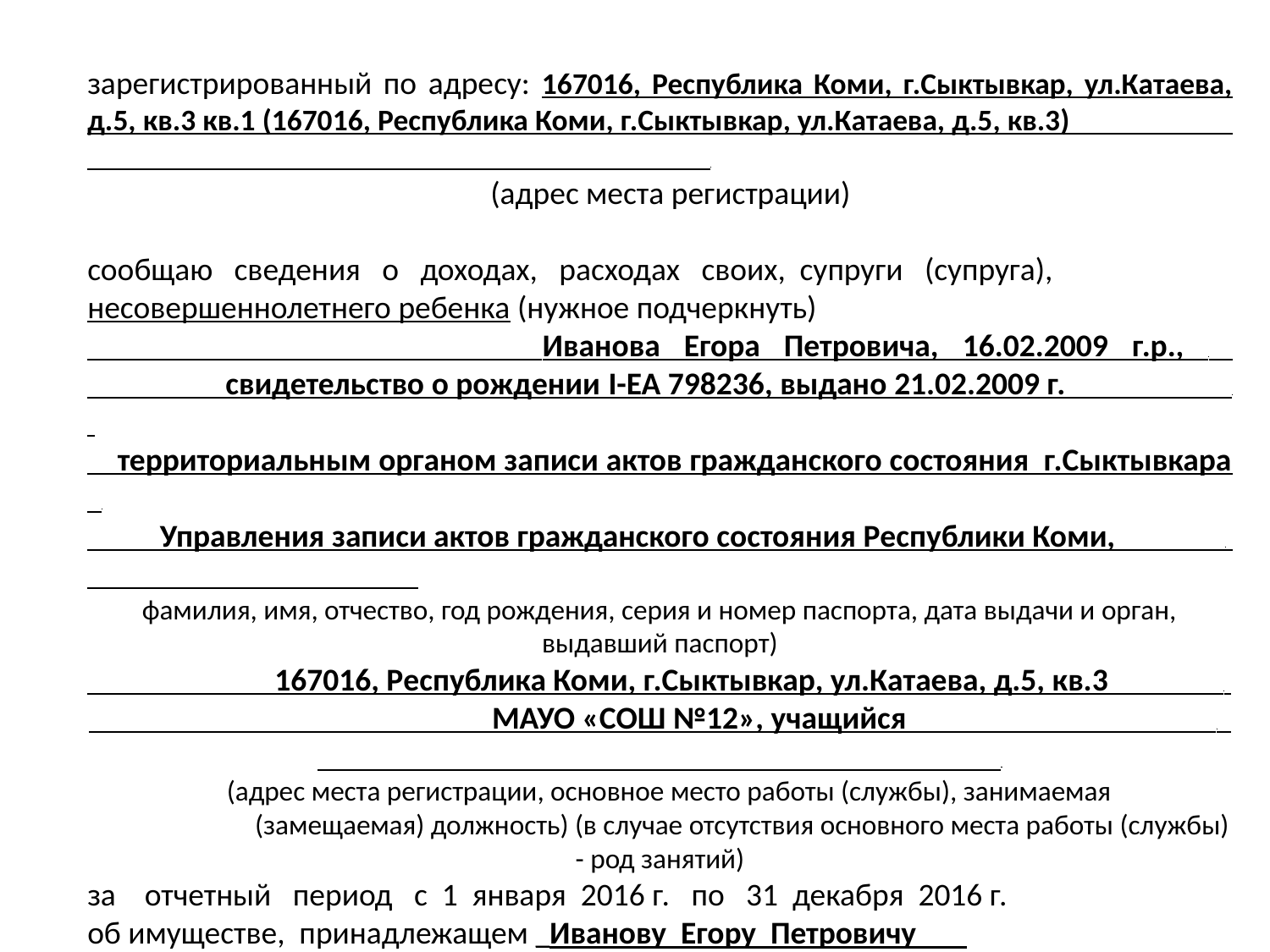

зарегистрированный по адресу: 167016, Республика Коми, г.Сыктывкар, ул.Катаева, д.5, кв.3 кв.1 (167016, Республика Коми, г.Сыктывкар, ул.Катаева, д.5, кв.3)                                                                                                                     ,
                                                        (адрес места регистрации)

сообщаю   сведения   о   доходах,   расходах   своих,  супруги   (супруга),
несовершеннолетнего ребенка (нужное подчеркнуть)
                   Иванова Егора Петровича, 16.02.2009 г.р., ,
                   свидетельство о рождении I-EA 798236, выдано 21.02.2009 г.                       .
    территориальным органом записи актов гражданского состояния  г.Сыктывкара   .
          Управления записи актов гражданского состояния Республики Коми,               .
фамилия, имя, отчество, год рождения, серия и номер паспорта, дата выдачи и орган, выдавший паспорт)
                          167016, Республика Коми, г.Сыктывкар, ул.Катаева, д.5, кв.3                .
                                                        МАУО «СОШ №12», учащийся                                           .                                                                                                  .
   (адрес места регистрации, основное место работы (службы), занимаемая
                          (замещаемая) должность) (в случае отсутствия основного места работы (службы) - род занятий)
за    отчетный   период   с  1  января  2016 г.   по   31  декабря  2016 г.
об имуществе,  принадлежащем _Иванову  Егору  Петровичу
                                                                           (фамилия, имя, отчество)
на   праве   собственности,   о   вкладах  в  банках,  ценных  бумагах,  об
обязательствах имущественного характера по состоянию на «31» декабря 2016 г.